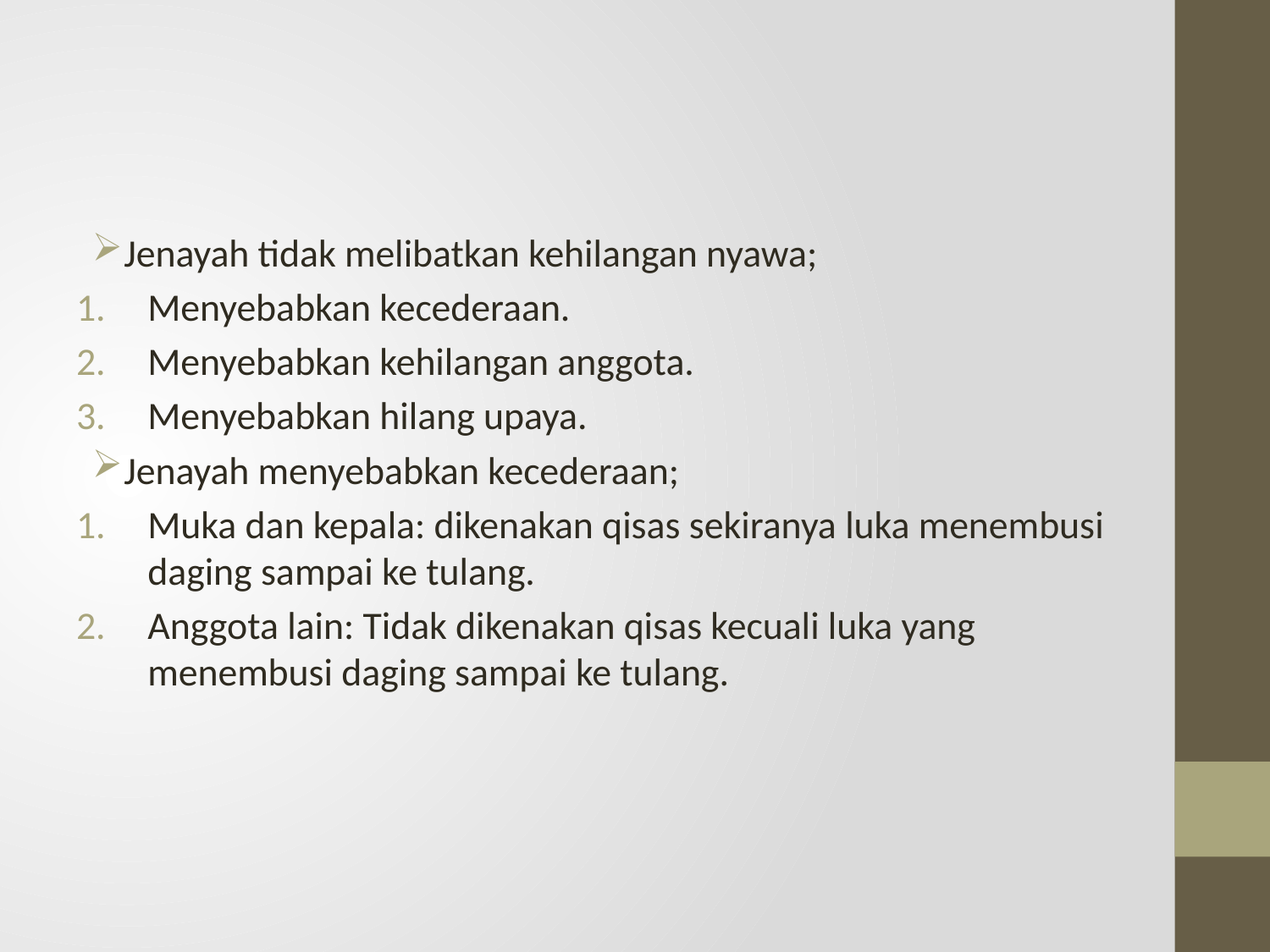

#
Jenayah tidak melibatkan kehilangan nyawa;
Menyebabkan kecederaan.
Menyebabkan kehilangan anggota.
Menyebabkan hilang upaya.
Jenayah menyebabkan kecederaan;
Muka dan kepala: dikenakan qisas sekiranya luka menembusi daging sampai ke tulang.
Anggota lain: Tidak dikenakan qisas kecuali luka yang menembusi daging sampai ke tulang.